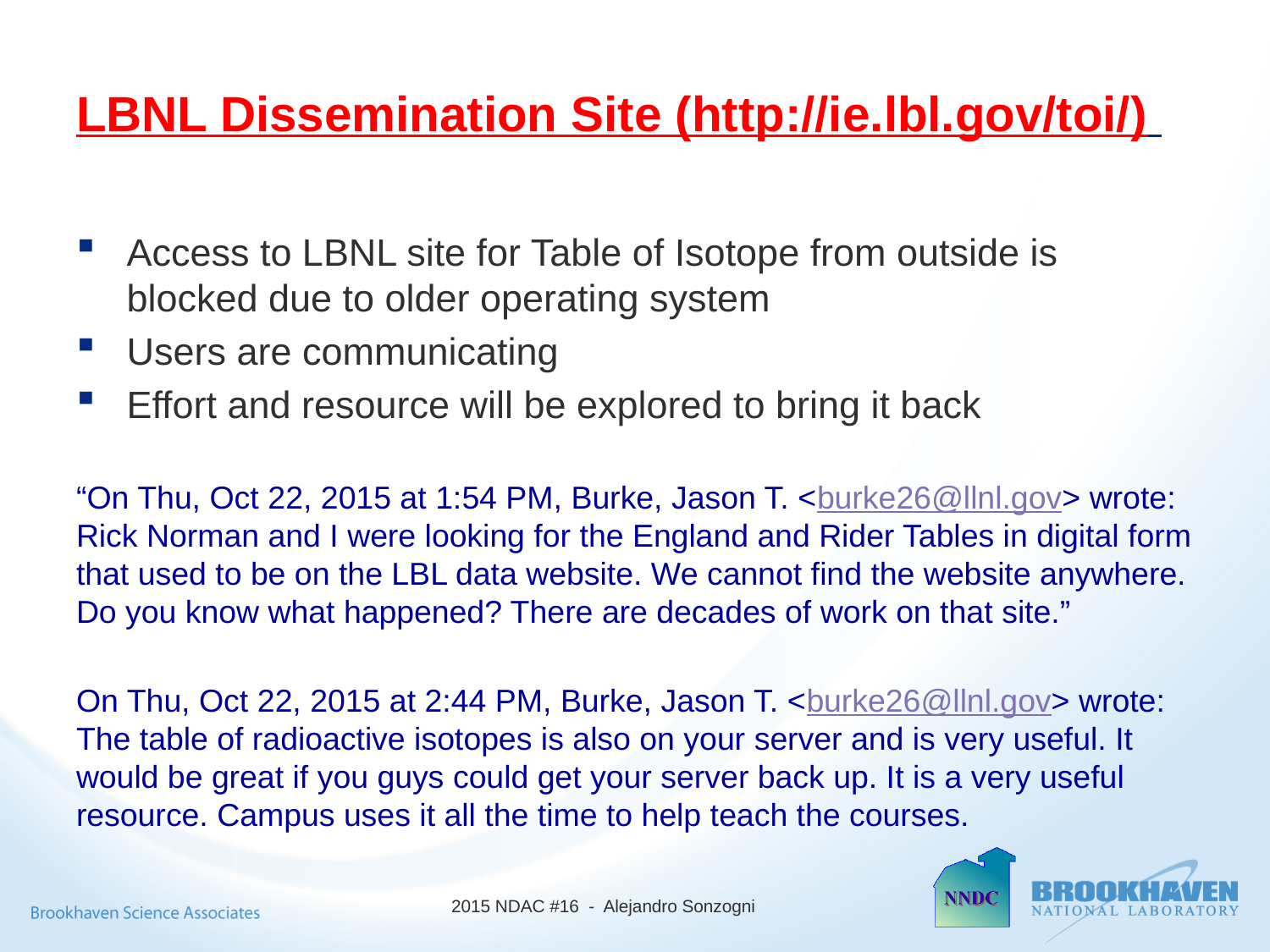

# LBNL Dissemination Site (http://ie.lbl.gov/toi/)
Access to LBNL site for Table of Isotope from outside is blocked due to older operating system
Users are communicating
Effort and resource will be explored to bring it back

“On Thu, Oct 22, 2015 at 1:54 PM, Burke, Jason T. <burke26@llnl.gov> wrote:
Rick Norman and I were looking for the England and Rider Tables in digital form that used to be on the LBL data website. We cannot find the website anywhere. Do you know what happened? There are decades of work on that site.”

On Thu, Oct 22, 2015 at 2:44 PM, Burke, Jason T. <burke26@llnl.gov> wrote:
The table of radioactive isotopes is also on your server and is very useful. It would be great if you guys could get your server back up. It is a very useful resource. Campus uses it all the time to help teach the courses.